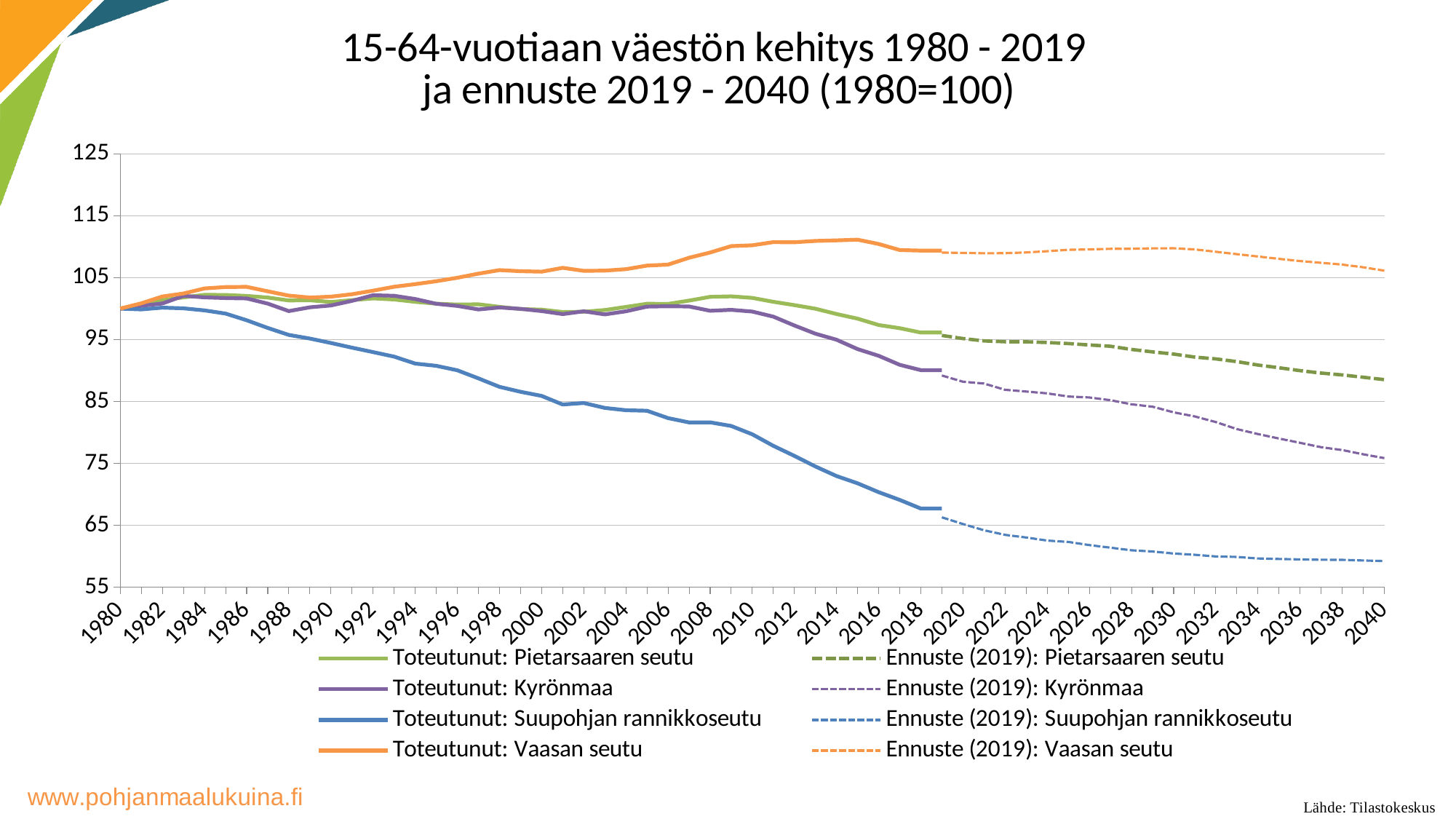

### Chart: 15-64-vuotiaan väestön kehitys 1980 - 2019
ja ennuste 2019 - 2040 (1980=100)

| Category | Toteutunut: Pietarsaaren seutu | Ennuste (2019): Pietarsaaren seutu | Toteutunut: Kyrönmaa | Ennuste (2019): Kyrönmaa | Toteutunut: Suupohjan rannikkoseutu | Ennuste (2019): Suupohjan rannikkoseutu | Toteutunut: Vaasan seutu | Ennuste (2019): Vaasan seutu |
|---|---|---|---|---|---|---|---|---|
| 1980 | 100.0 | None | 100.0 | None | 100.0 | None | 100.0 | None |
| 1981 | 100.7691535966291 | None | 100.44731610337972 | None | 99.87058738946007 | None | 100.85991678224688 | None |
| 1982 | 101.36441159749859 | None | 100.83250497017893 | None | 100.15817096843772 | None | 101.96081830790568 | None |
| 1983 | 101.81921546333143 | None | 102.06262425447316 | None | 100.04313753684664 | None | 102.44105409153951 | None |
| 1984 | 102.2238571380798 | None | 101.8141153081511 | None | 99.71241642102237 | None | 103.26109570041608 | None |
| 1985 | 102.20713640771828 | None | 101.70228628230615 | None | 99.20195556833706 | None | 103.48474341192788 | None |
| 1986 | 102.05330568839246 | None | 101.64015904572565 | None | 98.12351714717089 | None | 103.51595006934812 | None |
| 1987 | 101.78911814868073 | None | 100.80765407554672 | None | 96.8797181680926 | None | 102.79472954230235 | None |
| 1988 | 101.31759355248637 | None | 99.60238568588468 | None | 95.7581422100798 | None | 102.10298196948682 | None |
| 1989 | 101.34769086713709 | None | 100.21123260437376 | None | 95.16859587317565 | None | 101.78571428571428 | None |
| 1990 | 101.06343845099155 | None | 100.50944333996024 | None | 94.44963692573154 | None | 101.93134535367545 | None |
| 1991 | 101.37109988964319 | None | 101.25497017892644 | None | 93.69473003091522 | None | 102.31969486823856 | None |
| 1992 | 101.65200815971642 | None | 102.16202783300199 | None | 92.98296067294557 | None | 102.8987517337032 | None |
| 1993 | 101.47476841788449 | None | 102.07504970178927 | None | 92.24962254655259 | None | 103.52981969486822 | None |
| 1994 | 101.09353576564224 | None | 101.55318091451294 | None | 91.12804658853979 | None | 103.95110957004161 | None |
| 1995 | 100.7959067652075 | None | 100.7828031809145 | None | 90.76856711481774 | None | 104.42787794729543 | None |
| 1996 | 100.65545263017088 | None | 100.43489065606362 | None | 90.0424185778992 | None | 104.98266296809986 | None |
| 1997 | 100.69558238303848 | None | 99.86332007952286 | None | 88.74110288302538 | None | 105.64840499306518 | None |
| 1998 | 100.29094070829015 | None | 100.18638170974154 | None | 87.37508088288159 | None | 106.21532593619972 | None |
| 1999 | 99.92977293248168 | None | 99.96272365805169 | None | 86.57703645121863 | None | 106.04022191400833 | None |
| 2000 | 99.83613684245728 | None | 99.60238568588468 | None | 85.90840463009563 | None | 105.96740638002773 | None |
| 2001 | 99.44821589807043 | None | 99.11779324055667 | None | 84.52081386152851 | None | 106.58287101248267 | None |
| 2002 | 99.49503394308263 | None | 99.56510934393638 | None | 84.7652599036595 | None | 106.09570041608876 | None |
| 2003 | 99.77259806708358 | None | 99.06809145129225 | None | 83.97440506147099 | None | 106.13557558945908 | None |
| 2004 | 100.27756412400093 | None | 99.56510934393638 | None | 83.59335681932562 | None | 106.37135922330097 | None |
| 2005 | 100.7825301809183 | None | 100.32306163021869 | None | 83.50708174563233 | None | 106.94174757281554 | None |
| 2006 | 100.7624653044845 | None | 100.38518886679921 | None | 82.32079948234956 | None | 107.10644937586684 | None |
| 2007 | 101.29752867605258 | None | 100.3479125248509 | None | 81.61621971385435 | None | 108.21428571428571 | None |
| 2008 | 101.90950740728356 | None | 99.6520874751491 | None | 81.63059889280322 | None | 109.0638002773925 | None |
| 2009 | 101.97973447480186 | None | 99.80119284294234 | None | 81.0482421453735 | None | 110.08668515950069 | None |
| 2010 | 101.73561181152392 | None | 99.52783300198807 | None | 79.70378891365303 | None | 110.23058252427185 | None |
| 2011 | 101.10356820385915 | None | 98.70775347912524 | None | 77.8416852397728 | None | 110.73162274618585 | None |
| 2012 | 100.56850483229107 | None | 97.27882703777337 | None | 76.21683801854914 | None | 110.71081830790568 | None |
| 2013 | 99.9866234157108 | None | 95.9493041749503 | None | 74.50571572363218 | None | 110.92753120665742 | None |
| 2014 | 99.13052202120188 | None | 94.98011928429423 | None | 72.9671435761018 | None | 111.01768377253813 | None |
| 2015 | 98.3814333010066 | None | 93.46421471172962 | None | 71.79524049176791 | None | 111.12864077669904 | None |
| 2016 | 97.35478045681035 | None | 92.38320079522863 | None | 70.36451218635416 | None | 110.43862690707351 | None |
| 2017 | 96.83978196167608 | None | 90.92942345924453 | None | 69.11352361780142 | None | 109.45735090152566 | None |
| 2018 | 96.1408554325653 | None | 90.0720675944334 | None | 67.71874325975988 | None | 109.3637309292649 | None |
| 2019 | 96.1408554325653 | 95.66933083637093 | 90.0720675944334 | 89.20228628230616 | 67.71874325975988 | 66.30239413329498 | 109.3637309292649 | 109.04472954230235 |
| 2020 | None | 95.16436477945356 | None | 88.1958250497018 | None | 65.2167661226544 | None | 108.98925104022193 |
| 2021 | None | 94.78982041935592 | None | 87.91003976143142 | None | 64.21022359623265 | None | 108.93550624133148 |
| 2022 | None | 94.6560545764639 | None | 86.89115308151094 | None | 63.46969588036523 | None | 108.94764216366157 |
| 2023 | None | 94.646022138247 | None | 86.61779324055667 | None | 63.04551010137322 | None | 109.06726768377253 |
| 2024 | None | 94.52897702571649 | None | 86.31958250497019 | None | 62.54942842763678 | None | 109.27011095700416 |
| 2025 | None | 94.36511386817376 | None | 85.81013916500993 | None | 62.33374074340355 | None | 109.49549237170598 |
| 2026 | None | 94.13436778918503 | None | 85.6610337972167 | None | 61.8160903012438 | None | 109.55963938973647 |
| 2027 | None | 93.9270307327024 | None | 85.21371769383698 | None | 61.399094111726214 | None | 109.6515256588072 |
| 2028 | None | 93.41203223756813 | None | 84.5551689860835 | None | 60.982097922208645 | None | 109.66366158113732 |
| 2029 | None | 93.01742300103668 | None | 84.16998011928429 | None | 60.78797900639873 | None | 109.73127600554784 |
| 2030 | None | 92.65959937130054 | None | 83.25049701789264 | None | 60.457257890574446 | None | 109.74167822468794 |
| 2031 | None | 92.17804233688928 | None | 82.59194831013916 | None | 60.255949385290094 | None | 109.5631067961165 |
| 2032 | None | 91.88375748252685 | None | 81.68489065606362 | None | 59.989934574735784 | None | 109.17822468793344 |
| 2033 | None | 91.44567434705549 | None | 80.5541749502982 | None | 59.910849090516926 | None | 108.79334257975034 |
| 2034 | None | 90.8938902451259 | None | 79.7465208747515 | None | 59.659213458911495 | None | 108.4136615811373 |
| 2035 | None | 90.45580710965456 | None | 79.0258449304175 | None | 59.580127974692644 | None | 108.03224687933425 |
| 2036 | None | 89.99097080560479 | None | 78.33001988071571 | None | 59.50823207994823 | None | 107.68203883495147 |
| 2037 | None | 89.59301742300103 | None | 77.62176938369781 | None | 59.45071536415271 | None | 107.39251040221913 |
| 2038 | None | 89.2987325686386 | None | 77.16202783300199 | None | 59.43633618520382 | None | 107.1116504854369 |
| 2039 | None | 88.92418820854094 | None | 76.4786282306163 | None | 59.33568193256165 | None | 106.67302357836338 |
| 2040 | None | 88.5362672641541 | None | 75.85735586481114 | None | 59.24221726939392 | None | 106.12864077669903 |